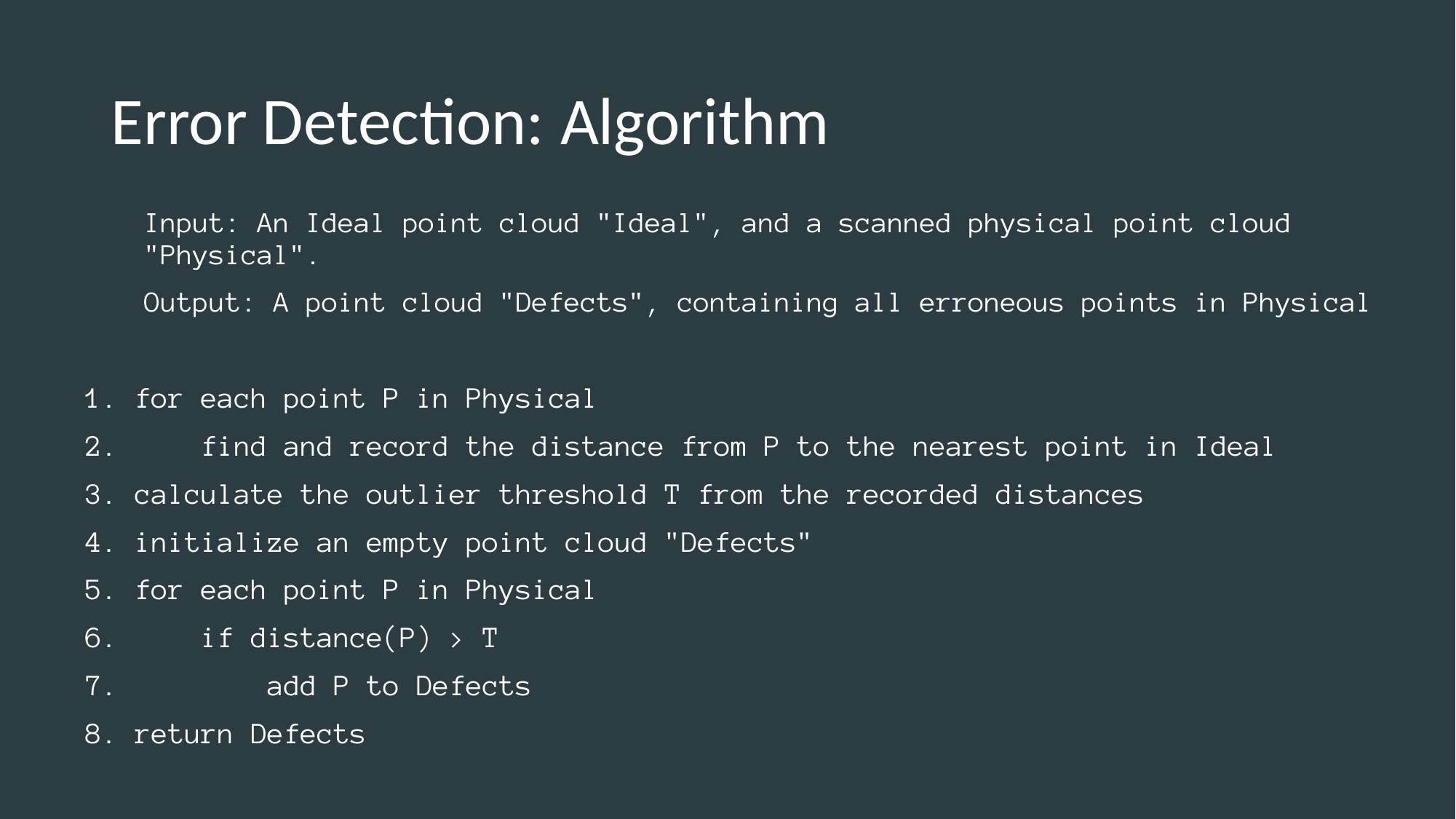

# Error Detection: Algorithm
Input: An Ideal point cloud "Ideal", and a scanned physical point cloud "Physical".
Output: A point cloud "Defects", containing all erroneous points in Physical

1. for each point P in Physical
2.     find and record the distance from P to the nearest point in Ideal
3. calculate the outlier threshold T from the recorded distances
4. initialize an empty point cloud "Defects"
5. for each point P in Physical
6.     if distance(P) > T
7.         add P to Defects
8. return Defects